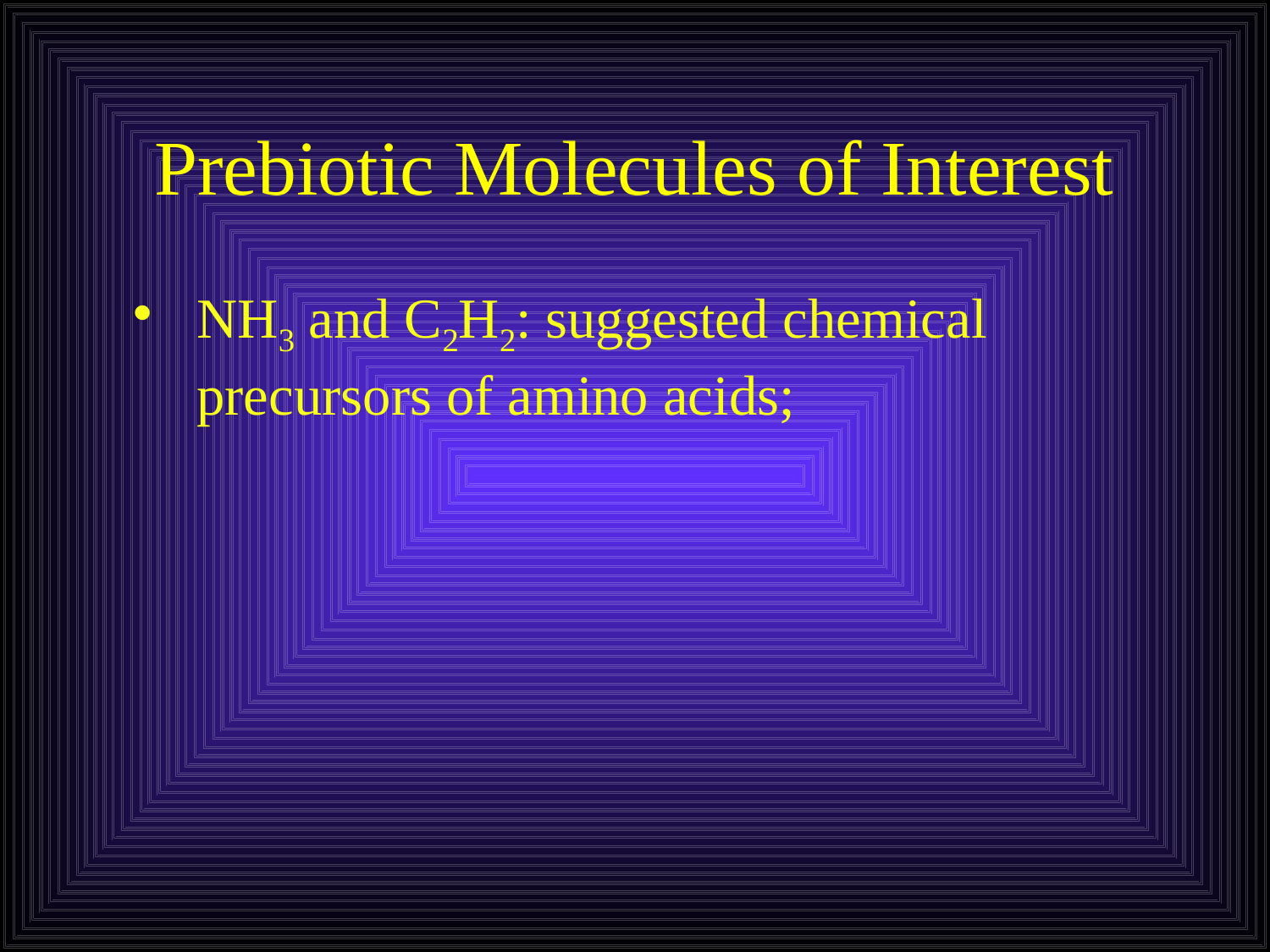

# Prebiotic Molecules of Interest
NH3 and C2H2: suggested chemical precursors of amino acids;